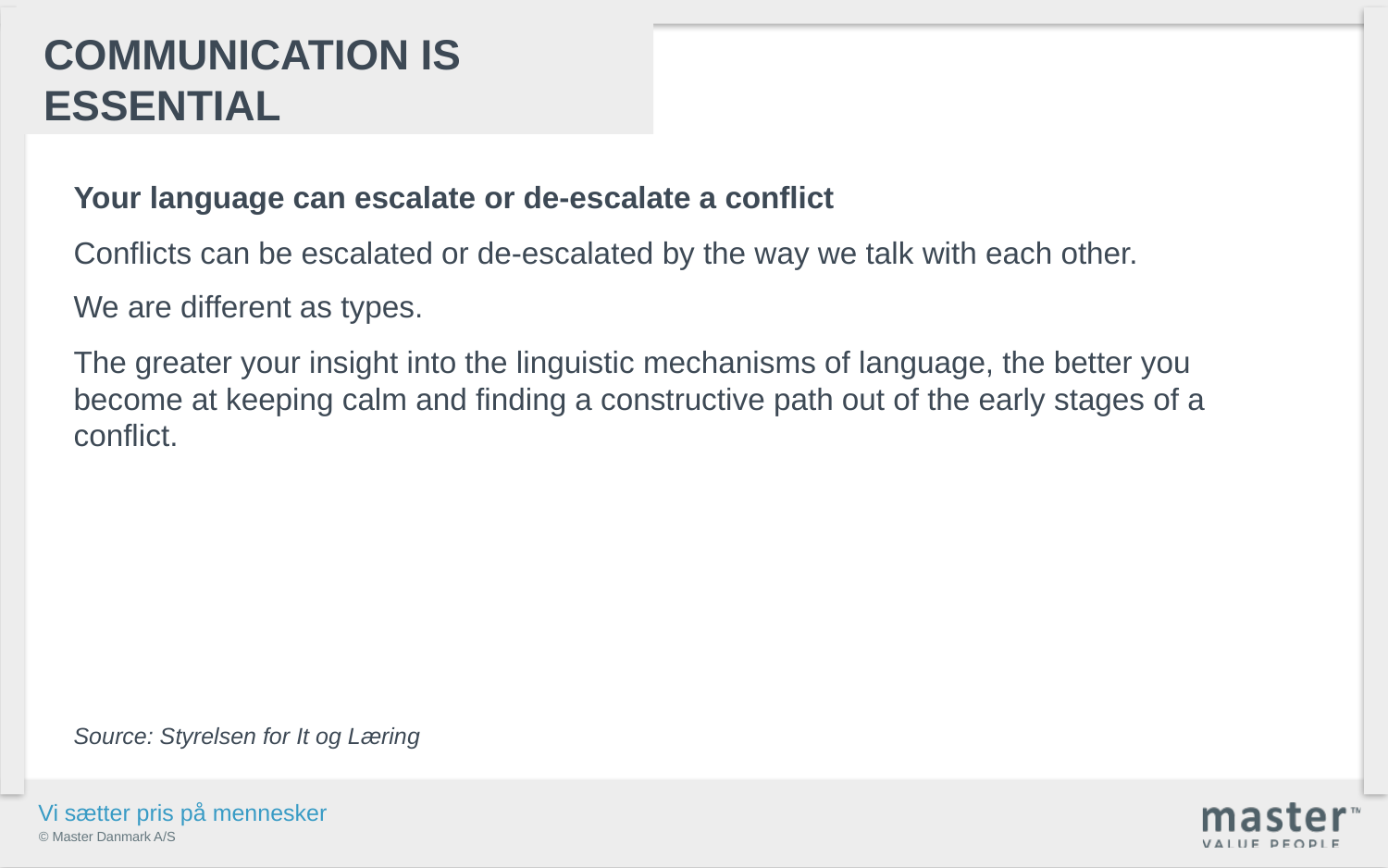

Communication is essential

Your language can escalate or de-escalate a conflict
Conflicts can be escalated or de-escalated by the way we talk with each other.
We are different as types.
The greater your insight into the linguistic mechanisms of language, the better you become at keeping calm and finding a constructive path out of the early stages of a conflict.

Source: Styrelsen for It og Læring